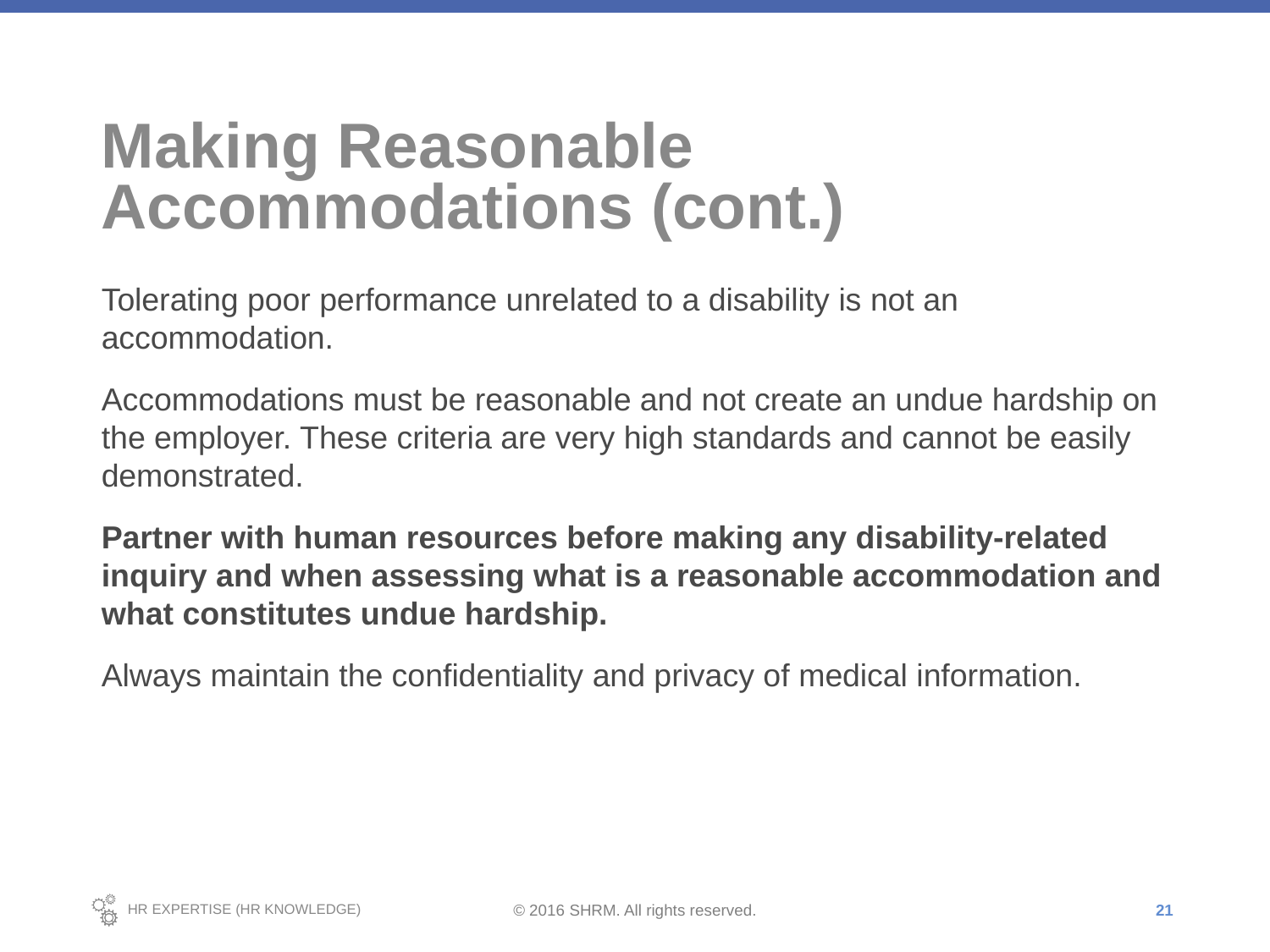

# Making Reasonable Accommodations (cont.)
Tolerating poor performance unrelated to a disability is not an accommodation.
Accommodations must be reasonable and not create an undue hardship on the employer. These criteria are very high standards and cannot be easily demonstrated.
Partner with human resources before making any disability-related inquiry and when assessing what is a reasonable accommodation and what constitutes undue hardship.
Always maintain the confidentiality and privacy of medical information.

21